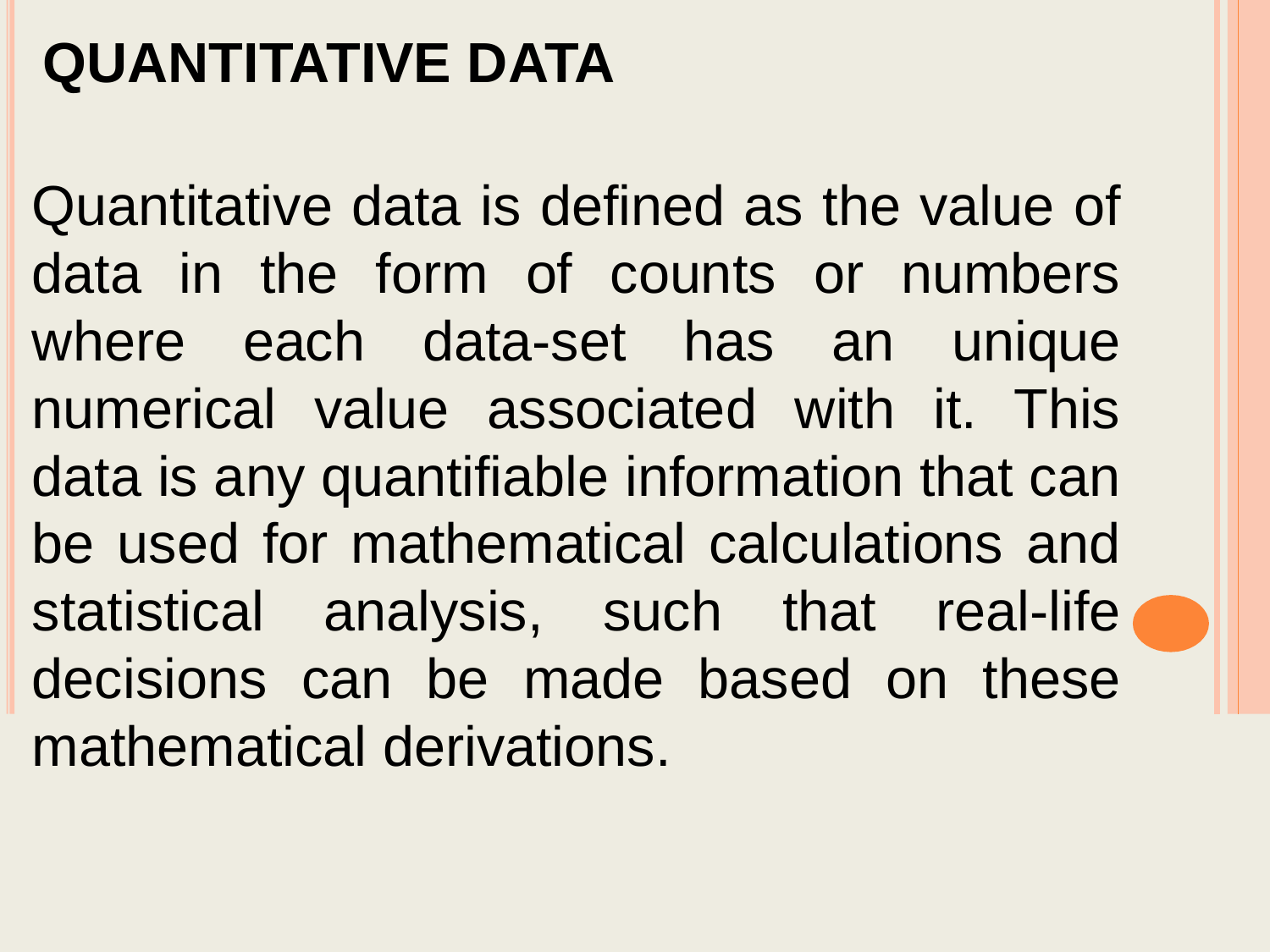

# QUANTITATIVE DATA
Quantitative data is defined as the value of data in the form of counts or numbers where each data-set has an unique numerical value associated with it. This data is any quantifiable information that can be used for mathematical calculations and statistical analysis, such that real-life decisions can be made based on these mathematical derivations.